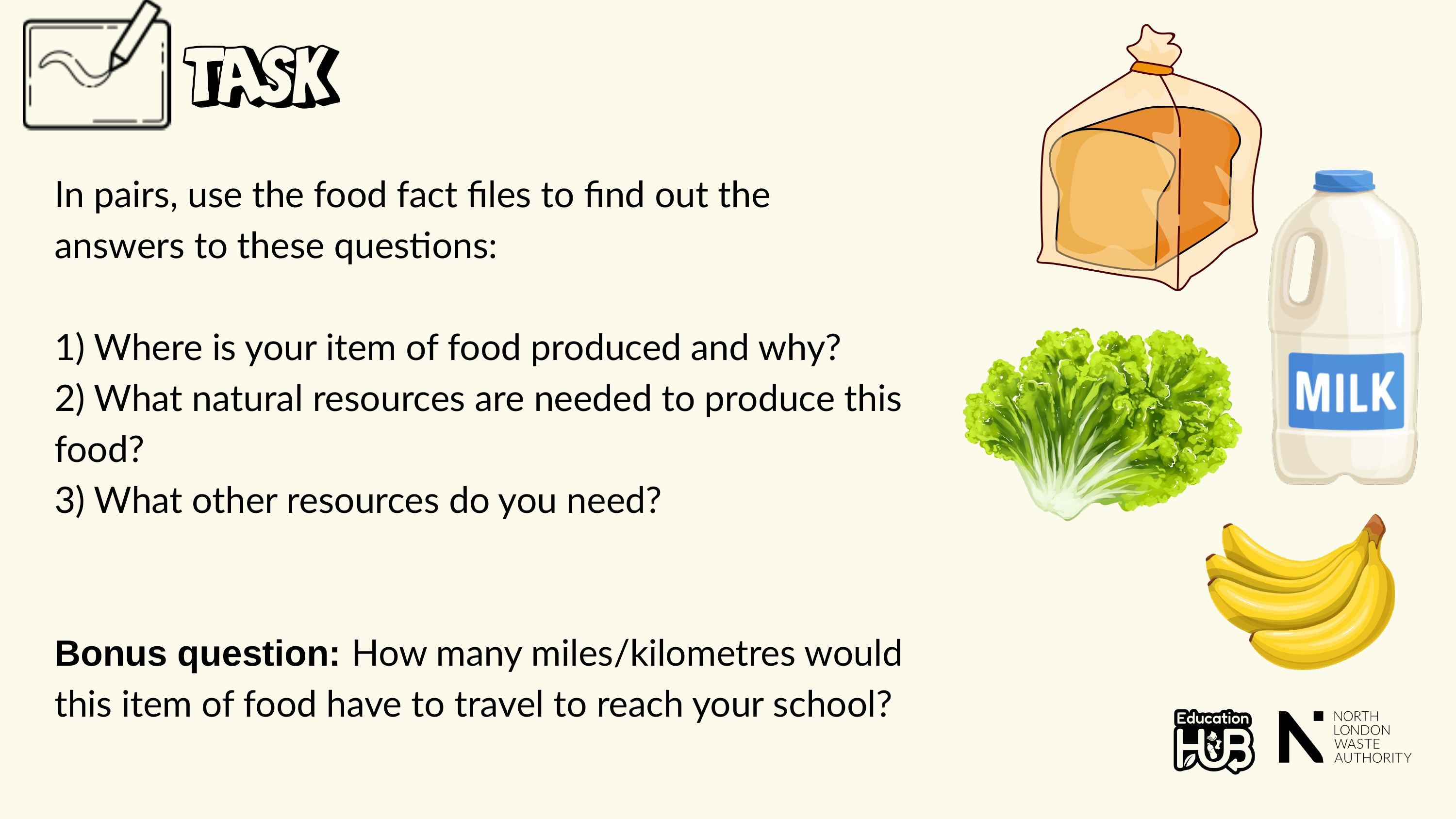

In pairs, use the food fact files to find out the answers to these questions:

1) Where is your item of food produced and why?
2) What natural resources are needed to produce this food?
3) What other resources do you need?

Bonus question: How many miles/kilometres would this item of food have to travel to reach your school?